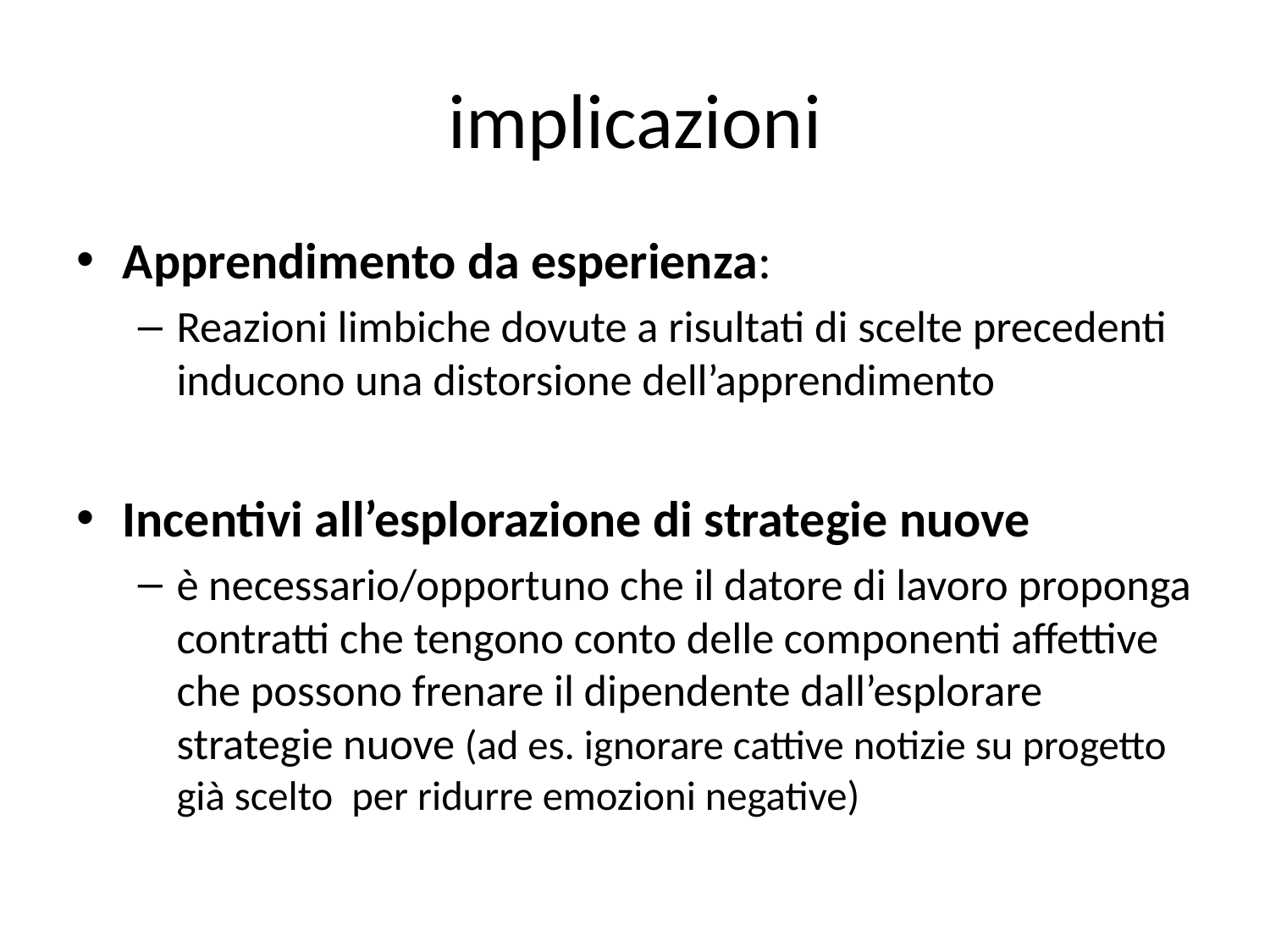

# implicazioni
Apprendimento da esperienza:
Reazioni limbiche dovute a risultati di scelte precedenti inducono una distorsione dell’apprendimento

Incentivi all’esplorazione di strategie nuove
è necessario/opportuno che il datore di lavoro proponga contratti che tengono conto delle componenti affettive che possono frenare il dipendente dall’esplorare strategie nuove (ad es. ignorare cattive notizie su progetto già scelto  per ridurre emozioni negative)